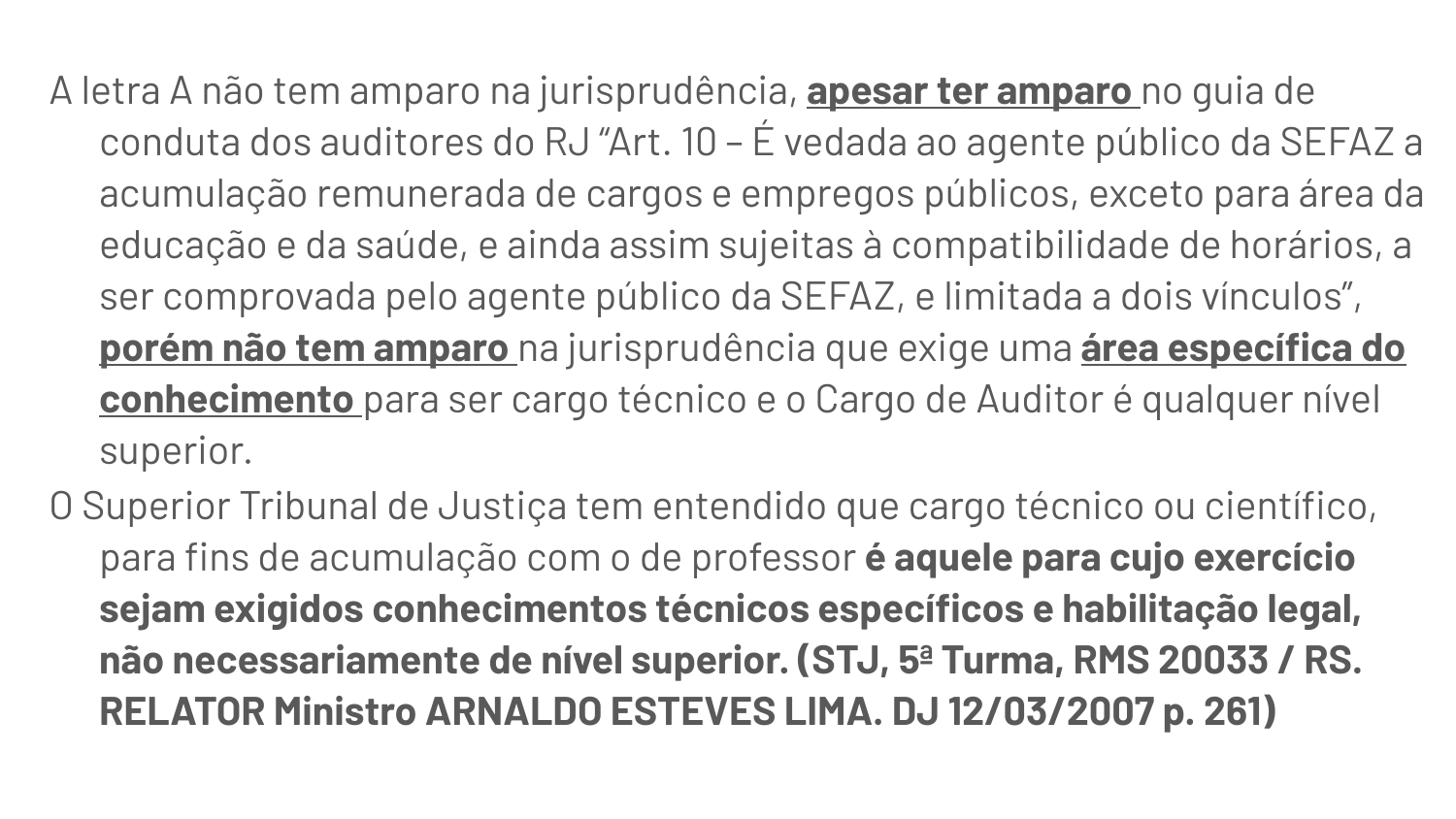

A letra A não tem amparo na jurisprudência, apesar ter amparo no guia de conduta dos auditores do RJ “Art. 10 – É vedada ao agente público da SEFAZ a acumulação remunerada de cargos e empregos públicos, exceto para área da educação e da saúde, e ainda assim sujeitas à compatibilidade de horários, a ser comprovada pelo agente público da SEFAZ, e limitada a dois vínculos”, porém não tem amparo na jurisprudência que exige uma área específica do conhecimento para ser cargo técnico e o Cargo de Auditor é qualquer nível superior.
O Superior Tribunal de Justiça tem entendido que cargo técnico ou científico, para fins de acumulação com o de professor é aquele para cujo exercício sejam exigidos conhecimentos técnicos específicos e habilitação legal, não necessariamente de nível superior. (STJ, 5ª Turma, RMS 20033 / RS. RELATOR Ministro ARNALDO ESTEVES LIMA. DJ 12/03/2007 p. 261)